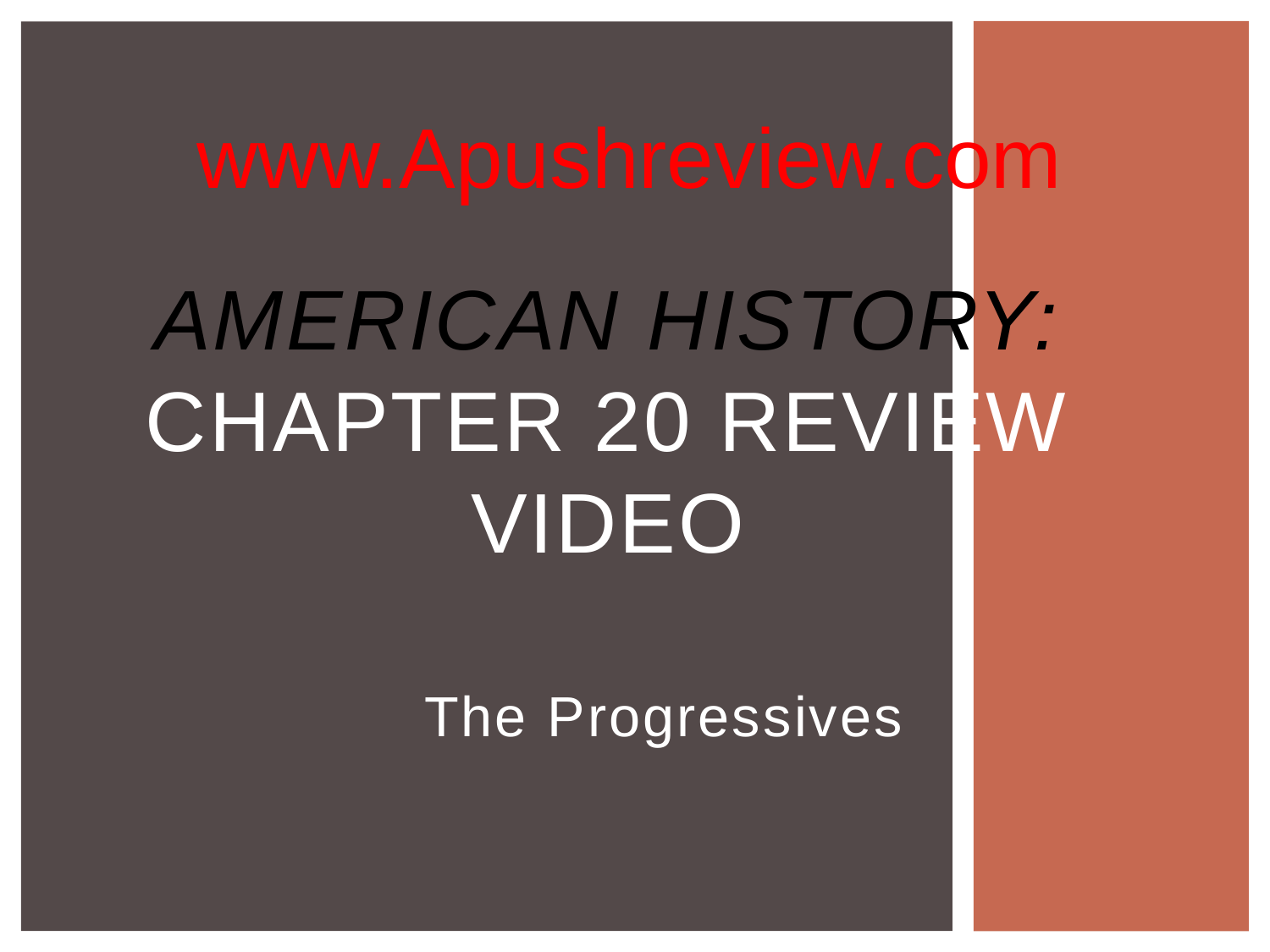

www.Apushreview.com
# American History: Chapter 20 Review Video
The Progressives